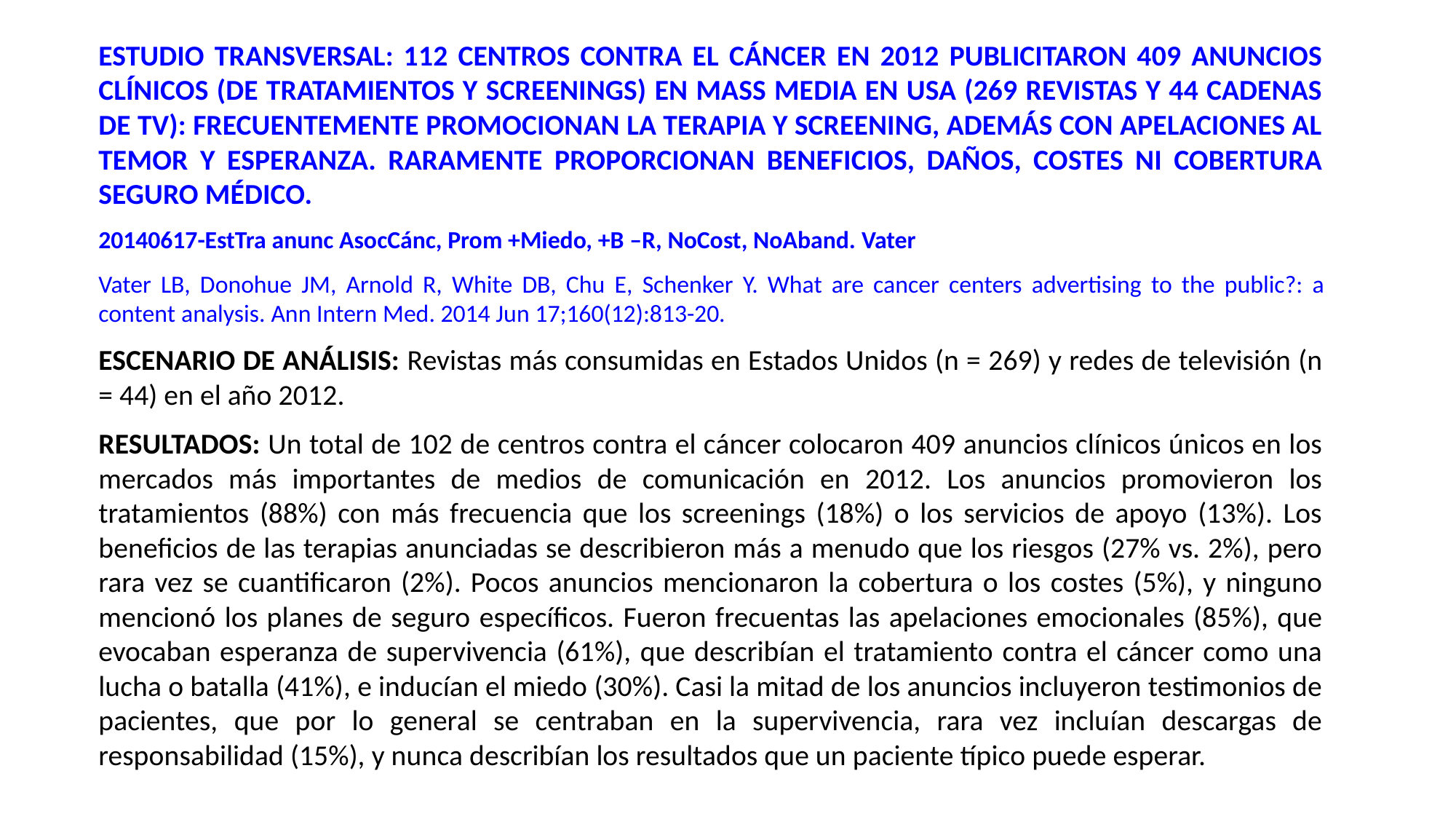

ESTUDIO TRANSVERSAL: 112 CENTROS CONTRA EL CÁNCER EN 2012 PUBLICITARON 409 ANUNCIOS CLÍNICOS (DE TRATAMIENTOS Y SCREENINGS) EN MASS MEDIA EN USA (269 REVISTAS Y 44 CADENAS DE TV): FRECUENTEMENTE PROMOCIONAN LA TERAPIA Y SCREENING, ADEMÁS CON APELACIONES AL TEMOR Y ESPERANZA. RARAMENTE PROPORCIONAN BENEFICIOS, DAÑOS, COSTES NI COBERTURA SEGURO MÉDICO.
20140617-EstTra anunc AsocCánc, Prom +Miedo, +B –R, NoCost, NoAband. Vater
Vater LB, Donohue JM, Arnold R, White DB, Chu E, Schenker Y. What are cancer centers advertising to the public?: a content analysis. Ann Intern Med. 2014 Jun 17;160(12):813-20.
ESCENARIO DE ANÁLISIS: Revistas más consumidas en Estados Unidos (n = 269) y redes de televisión (n = 44) en el año 2012.
RESULTADOS: Un total de 102 de centros contra el cáncer colocaron 409 anuncios clínicos únicos en los mercados más importantes de medios de comunicación en 2012. Los anuncios promovieron los tratamientos (88%) con más frecuencia que los screenings (18%) o los servicios de apoyo (13%). Los beneficios de las terapias anunciadas se describieron más a menudo que los riesgos (27% vs. 2%), pero rara vez se cuantificaron (2%). Pocos anuncios mencionaron la cobertura o los costes (5%), y ninguno mencionó los planes de seguro específicos. Fueron frecuentas las apelaciones emocionales (85%), que evocaban esperanza de supervivencia (61%), que describían el tratamiento contra el cáncer como una lucha o batalla (41%), e inducían el miedo (30%). Casi la mitad de los anuncios incluyeron testimonios de pacientes, que por lo general se centraban en la supervivencia, rara vez incluían descargas de responsabilidad (15%), y nunca describían los resultados que un paciente típico puede esperar.